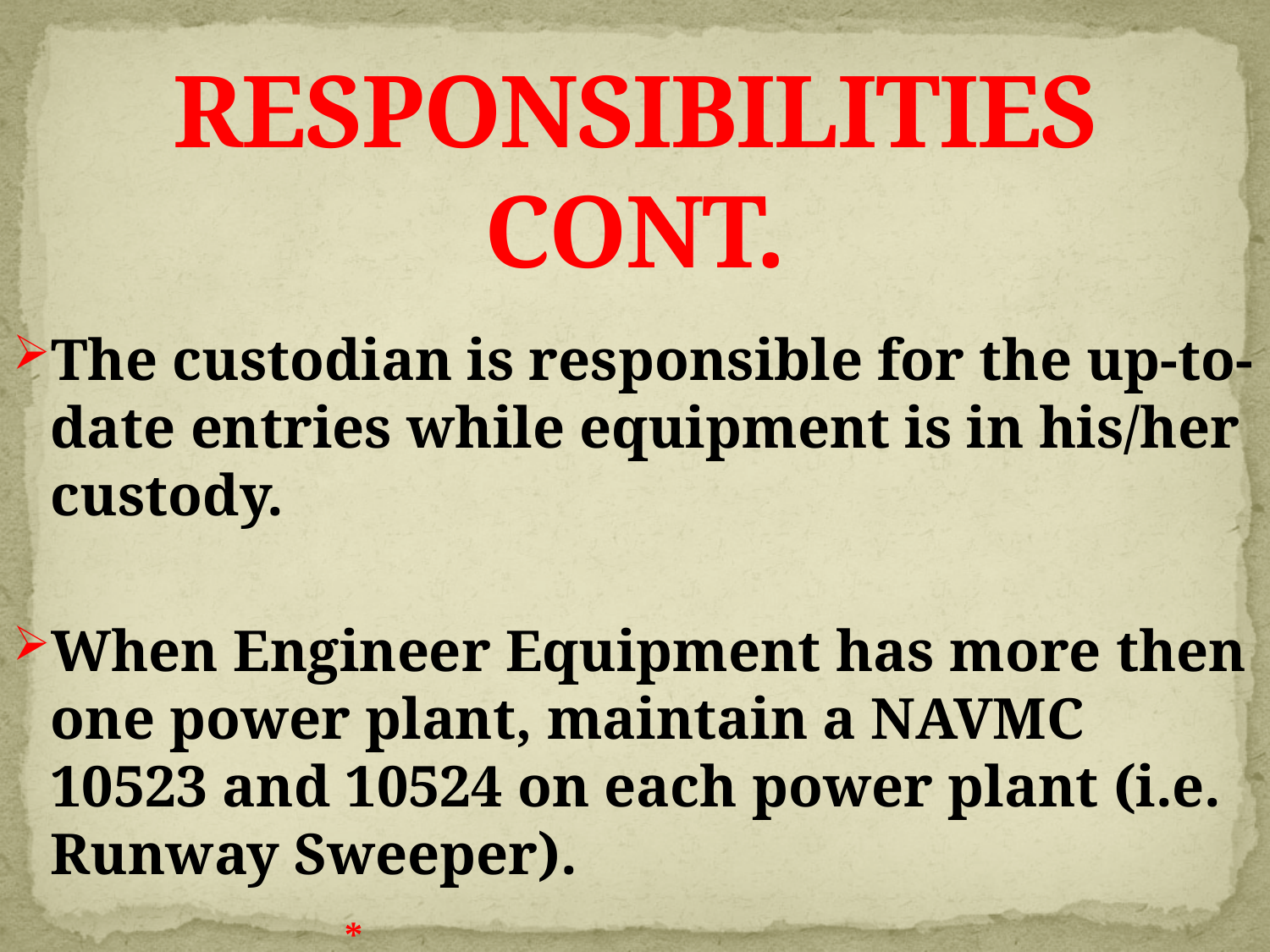

# RESPONSIBILITIES CONT.
The custodian is responsible for the up-to-date entries while equipment is in his/her custody.

When Engineer Equipment has more then one power plant, maintain a NAVMC 10523 and 10524 on each power plant (i.e. Runway Sweeper).                                                                   *